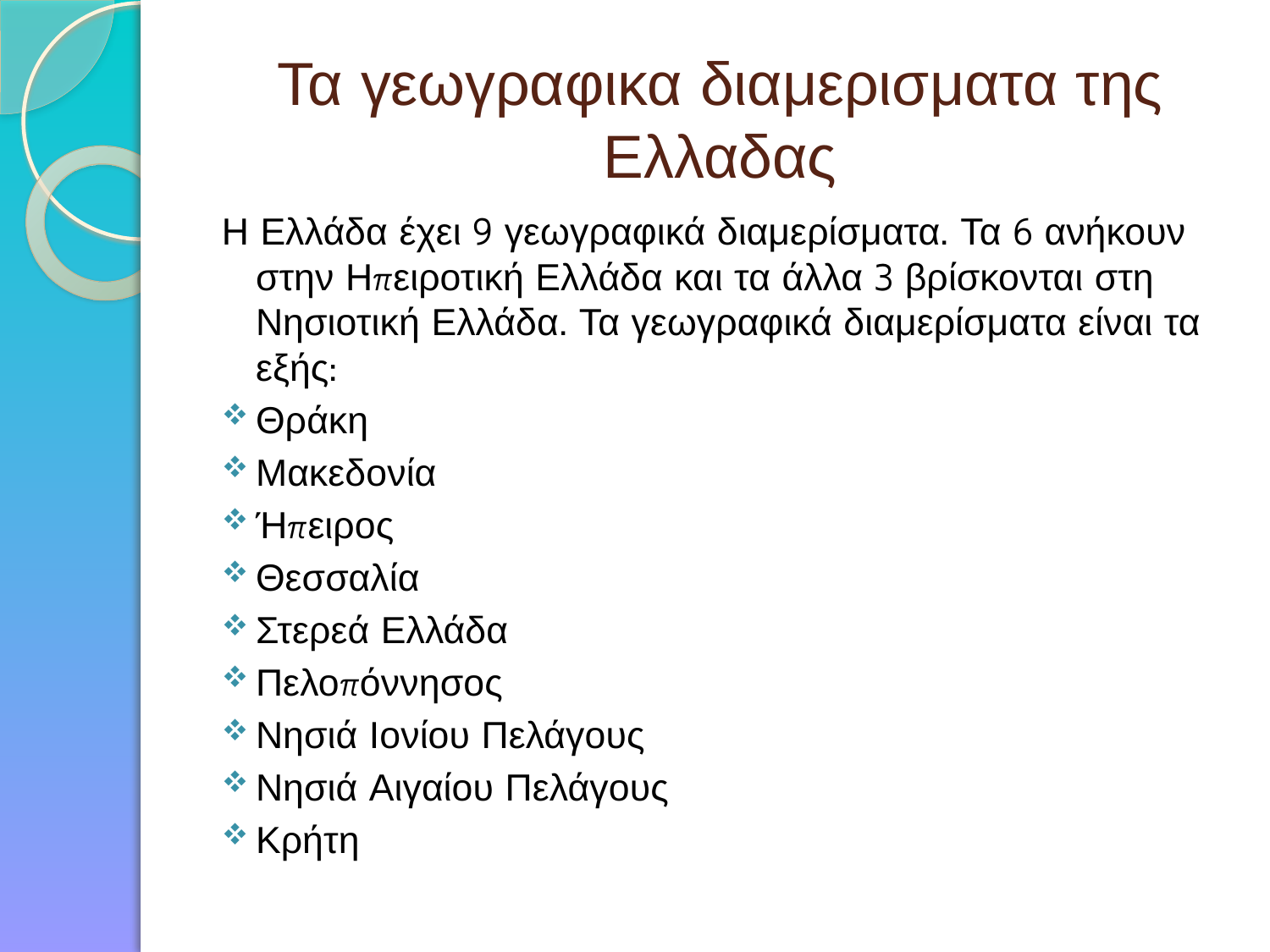

# Τα γεωγραφικα διαμερισματα της Ελλαδας
Η Ελλάδα έχει 9 γεωγραφικά διαμερίσματα. Τα 6 ανήκουν στην Ηπειροτική Ελλάδα και τα άλλα 3 βρίσκονται στη Νησιοτική Ελλάδα. Τα γεωγραφικά διαμερίσματα είναι τα εξής:
Θράκη
Μακεδονία
Ήπειρος
Θεσσαλία
Στερεά Ελλάδα
Πελοπόννησος
Νησιά Ιονίου Πελάγους
Νησιά Αιγαίου Πελάγους
Κρήτη